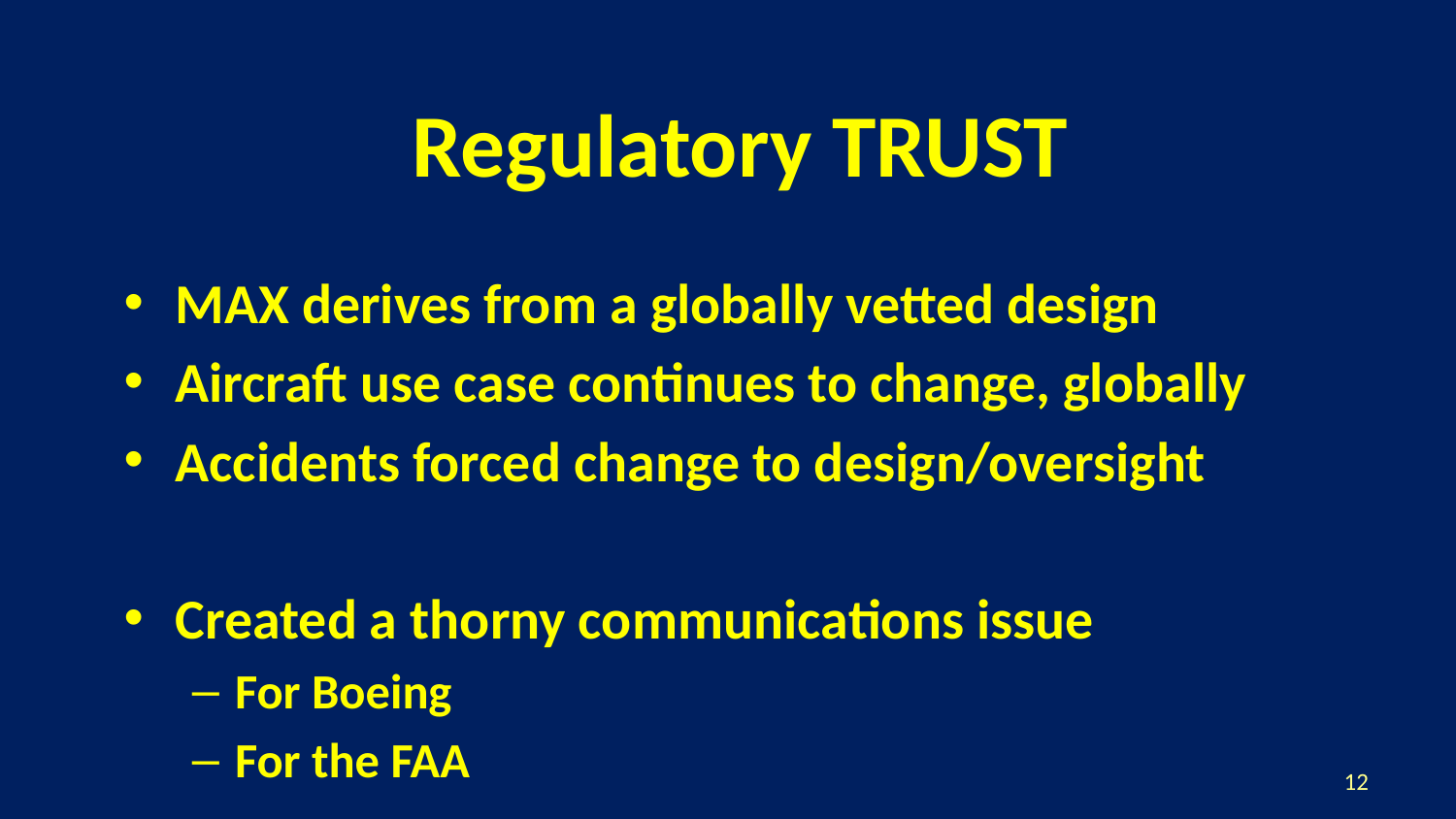

# Regulatory TRUST
MAX derives from a globally vetted design
Aircraft use case continues to change, globally
Accidents forced change to design/oversight

Created a thorny communications issue
For Boeing
For the FAA
12